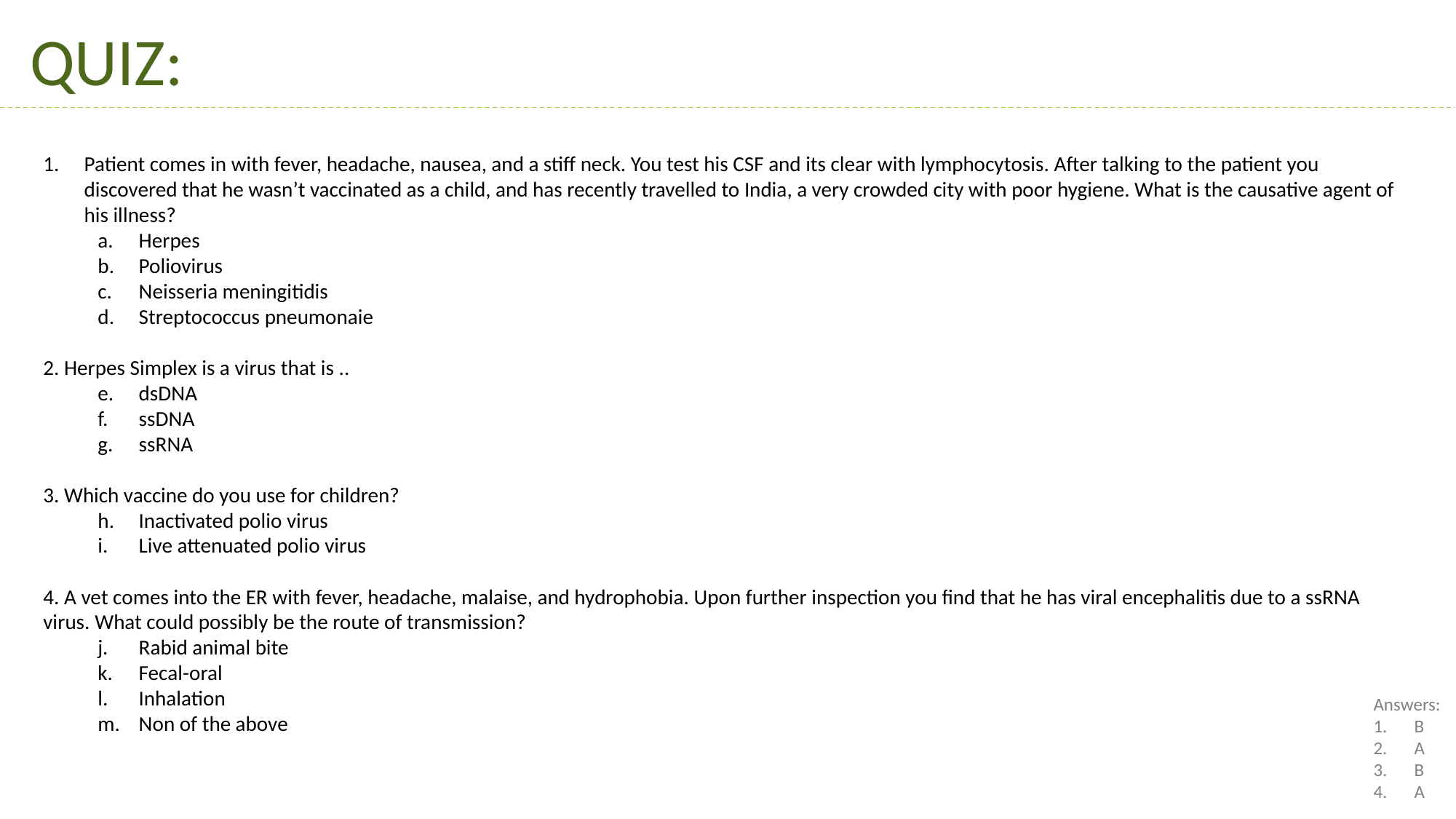

QUIZ:
Patient comes in with fever, headache, nausea, and a stiff neck. You test his CSF and its clear with lymphocytosis. After talking to the patient you discovered that he wasn’t vaccinated as a child, and has recently travelled to India, a very crowded city with poor hygiene. What is the causative agent of his illness?
Herpes
Poliovirus
Neisseria meningitidis
Streptococcus pneumonaie

2. Herpes Simplex is a virus that is ..
dsDNA
ssDNA
ssRNA

3. Which vaccine do you use for children?
Inactivated polio virus
Live attenuated polio virus

4. A vet comes into the ER with fever, headache, malaise, and hydrophobia. Upon further inspection you find that he has viral encephalitis due to a ssRNA virus. What could possibly be the route of transmission?
Rabid animal bite
Fecal-oral
Inhalation
Non of the above
Answers:
B
A
B
A